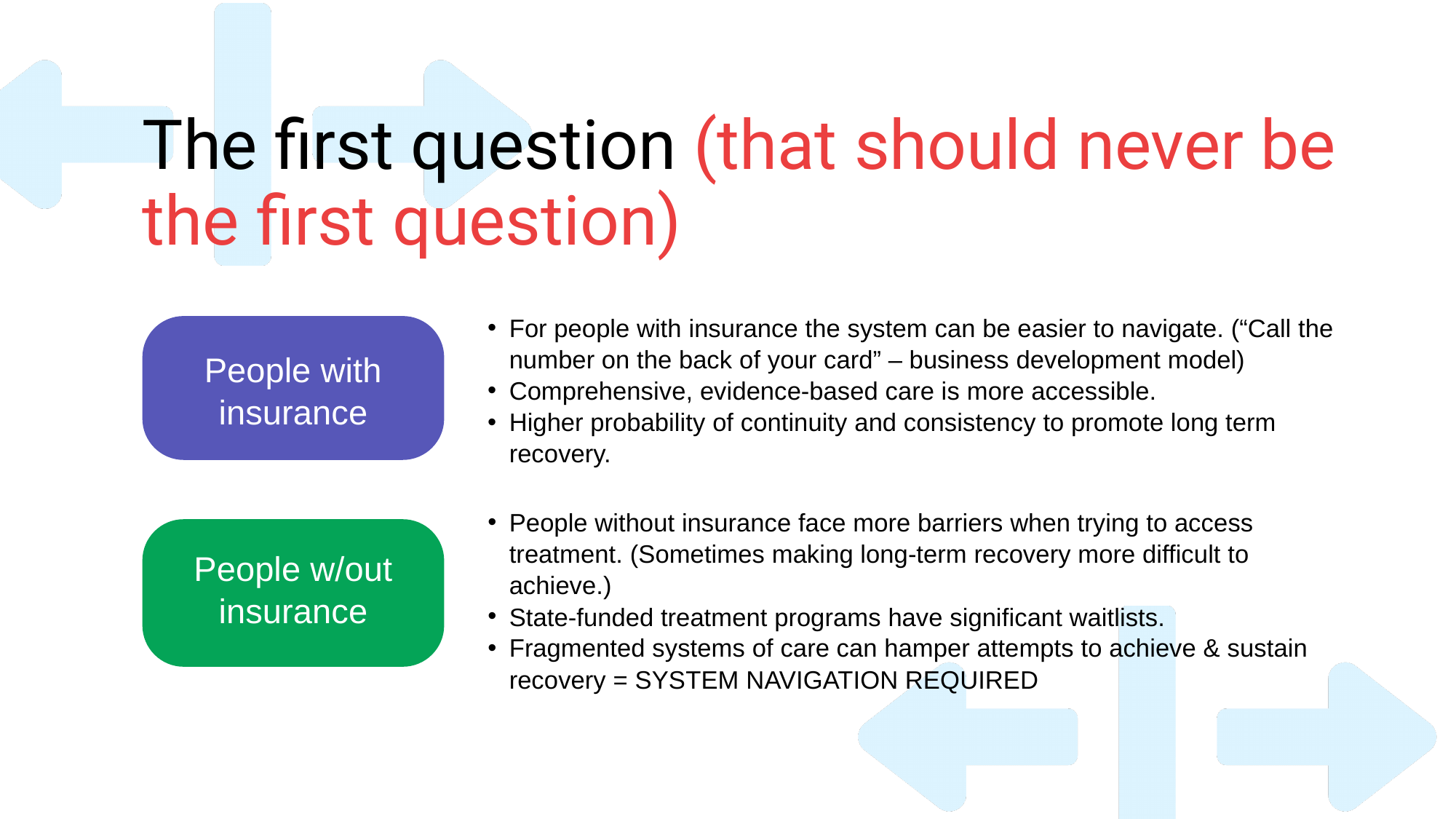

The first question (that should never be the first question)
For people with insurance the system can be easier to navigate. (“Call the number on the back of your card” – business development model)
Comprehensive, evidence-based care is more accessible.
Higher probability of continuity and consistency to promote long term recovery.

People with insurance
People without insurance face more barriers when trying to access treatment. (Sometimes making long-term recovery more difficult to achieve.)
State-funded treatment programs have significant waitlists.
Fragmented systems of care can hamper attempts to achieve & sustain recovery = SYSTEM NAVIGATION REQUIRED

People w/out insurance